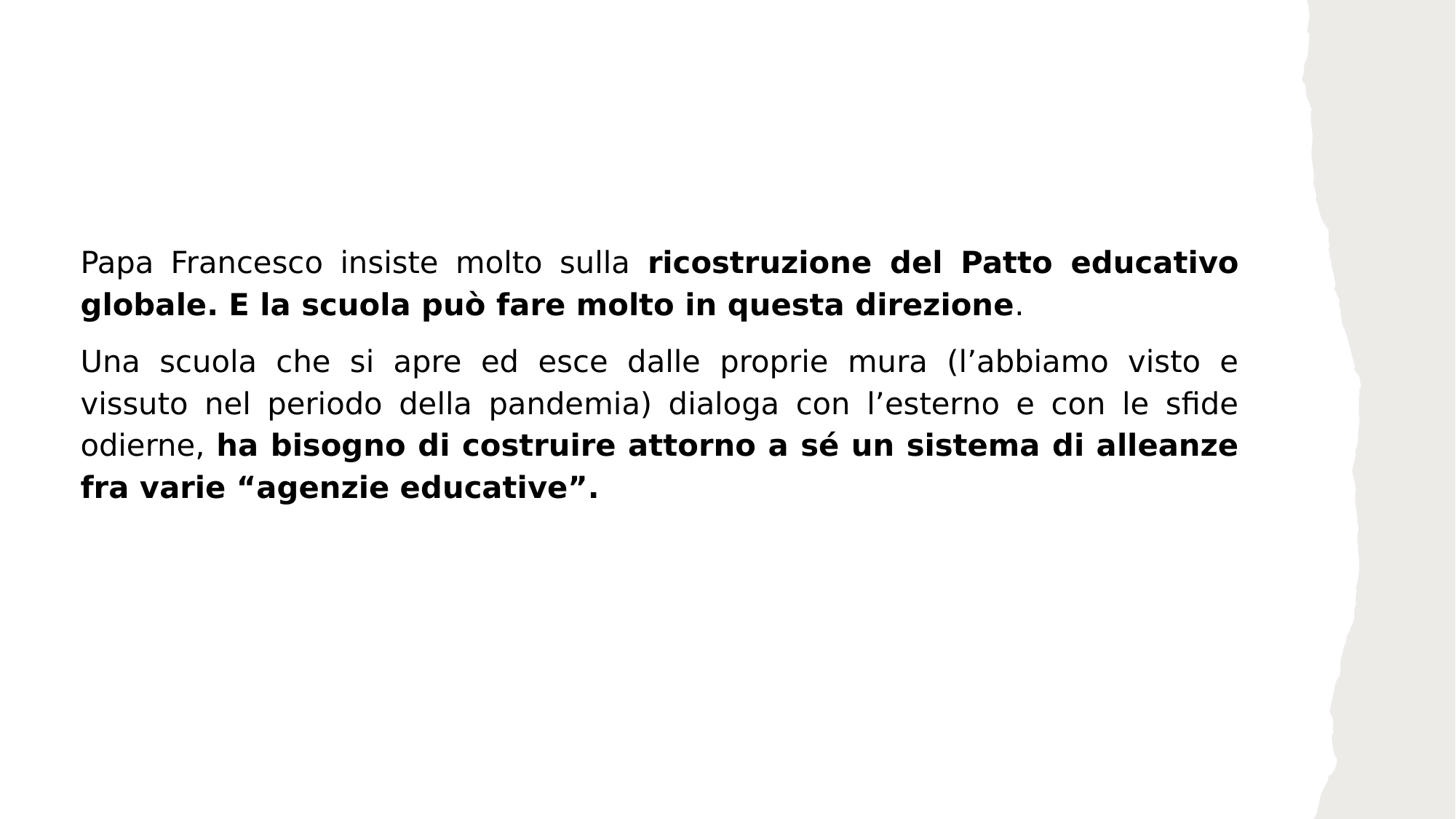

Papa Francesco insiste molto sulla ricostruzione del Patto educativo globale. E la scuola può fare molto in questa direzione.
Una scuola che si apre ed esce dalle proprie mura (l’abbiamo visto e vissuto nel periodo della pandemia) dialoga con l’esterno e con le sfide odierne, ha bisogno di costruire attorno a sé un sistema di alleanze fra varie “agenzie educative”.